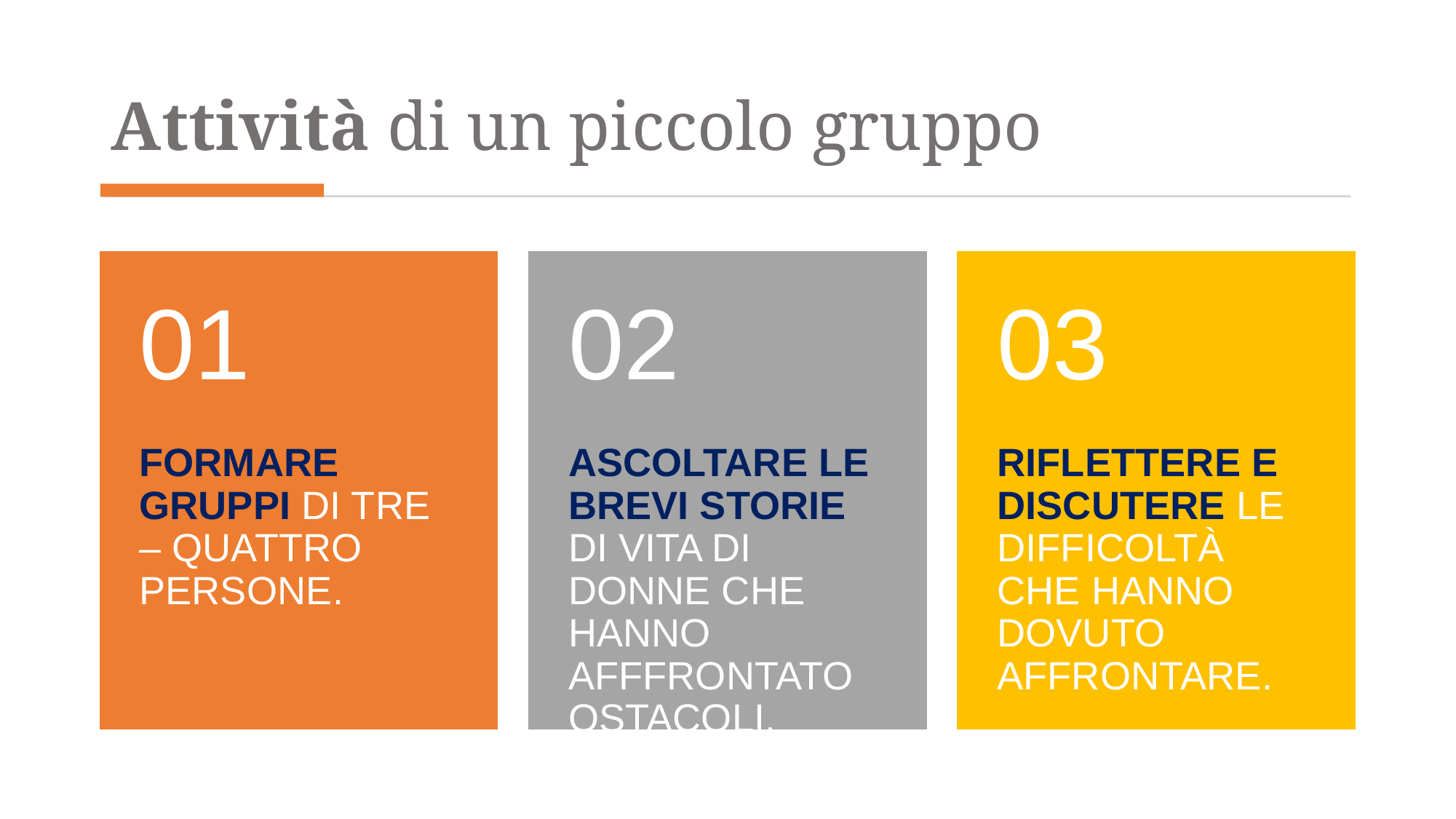

# Attività di un piccolo gruppo

FORMARE GRUPPI DI TRE – QUATTRO PERSONE.
01
ASCOLTARE LE BREVI STORIE DI VITA DI DONNE CHE HANNO AFFFRONTATO OSTACOLI.
02
RIFLETTERE E DISCUTERE LE DIFFICOLTÀ CHE HANNO DOVUTO AFFRONTARE.
03